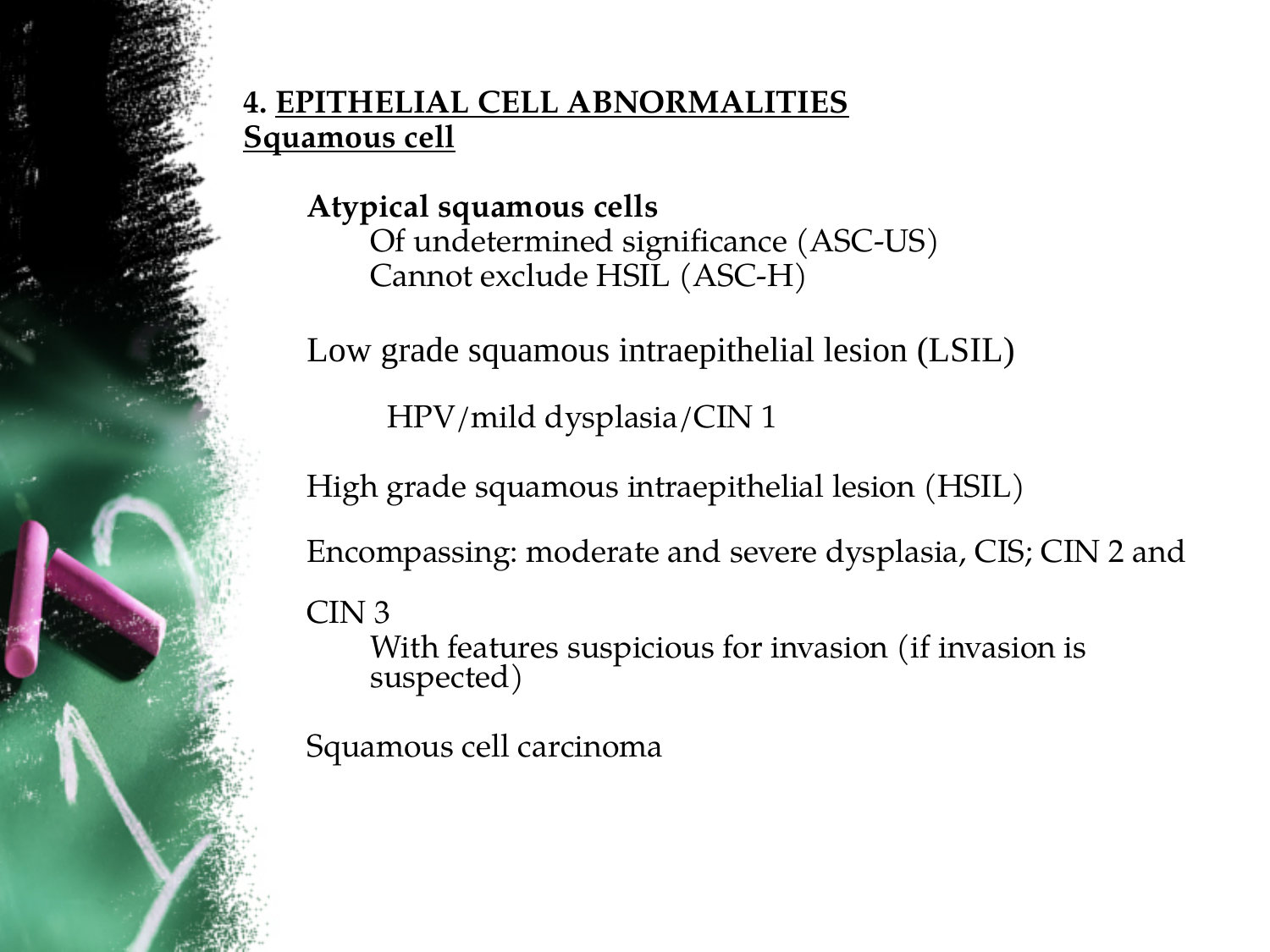

4. EPITHELIAL CELL ABNORMALITIES
Squamous cell

Atypical squamous cells
Of undetermined significance (ASC-US)
Cannot exclude HSIL (ASC-H)

Low grade squamous intraepithelial lesion (LSIL)
          HPV/mild dysplasia/CIN 1

High grade squamous intraepithelial lesion (HSIL)
Encompassing: moderate and severe dysplasia, CIS; CIN 2 and  						             CIN 3
With features suspicious for invasion (if invasion is suspected)

Squamous cell carcinoma